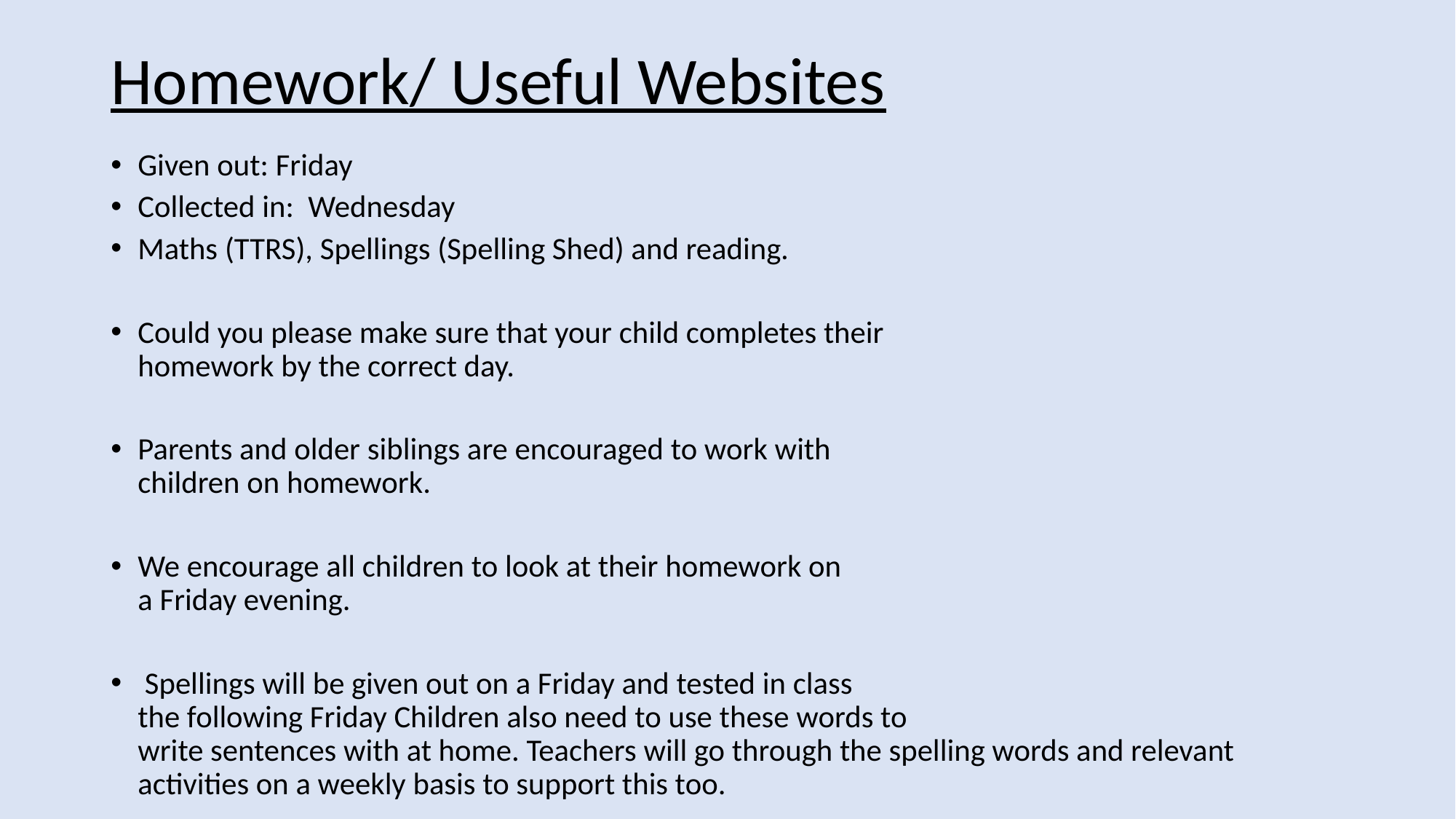

# Homework/ Useful Websites
Given out: Friday
Collected in:  Wednesday
Maths (TTRS), Spellings (Spelling Shed) and reading.

Could you please make sure that your child completes their
homework by the correct day.

Parents and older siblings are encouraged to work with
children on homework.

We encourage all children to look at their homework on
a Friday evening.

 Spellings will be given out on a Friday and tested in class
the following Friday Children also need to use these words to
write sentences with at home. Teachers will go through the spelling words and relevant activities on a weekly basis to support this too.